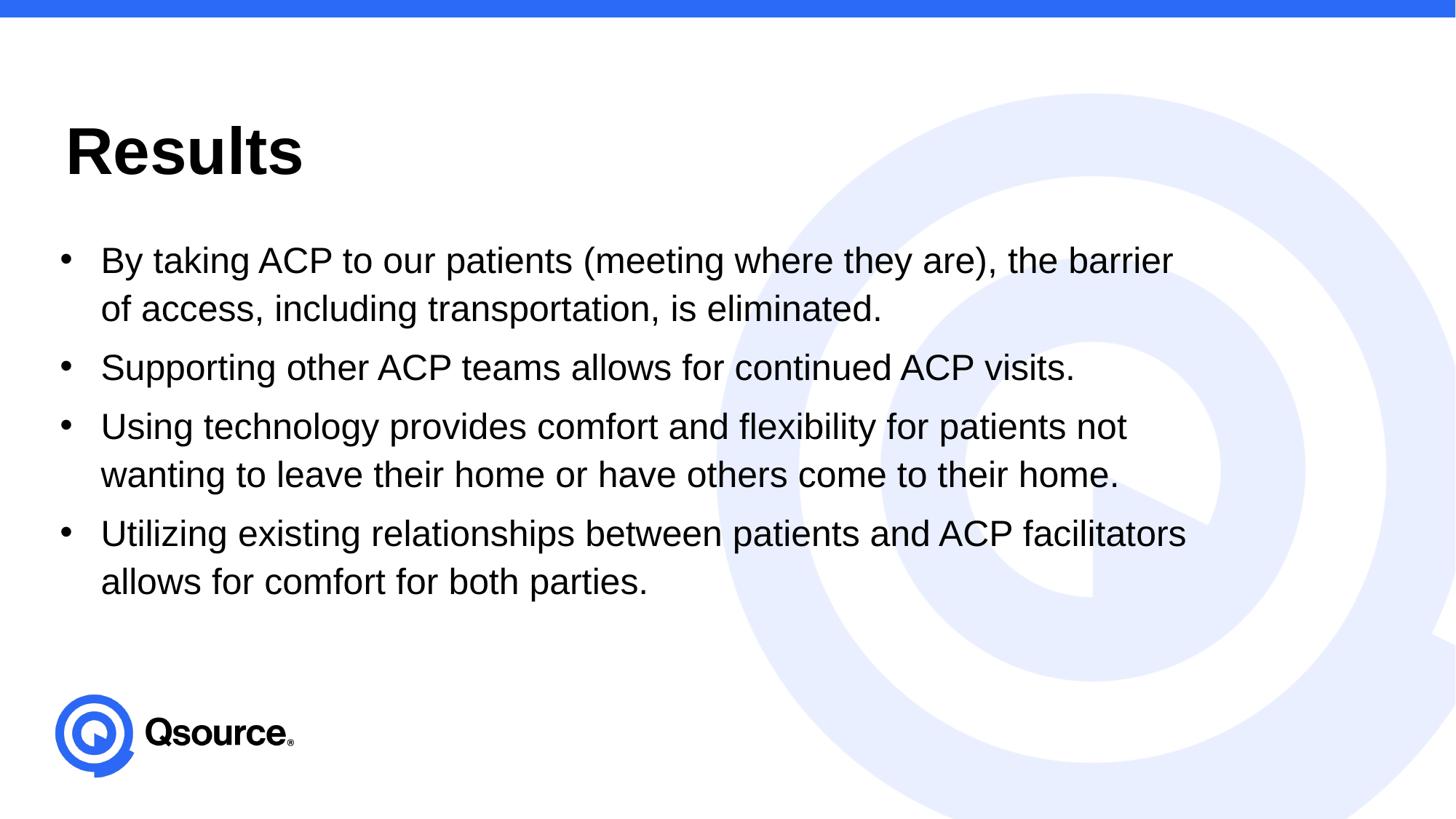

Results
By taking ACP to our patients (meeting where they are), the barrier of access, including transportation, is eliminated.
Supporting other ACP teams allows for continued ACP visits.
Using technology provides comfort and flexibility for patients not wanting to leave their home or have others come to their home.
Utilizing existing relationships between patients and ACP facilitators allows for comfort for both parties.